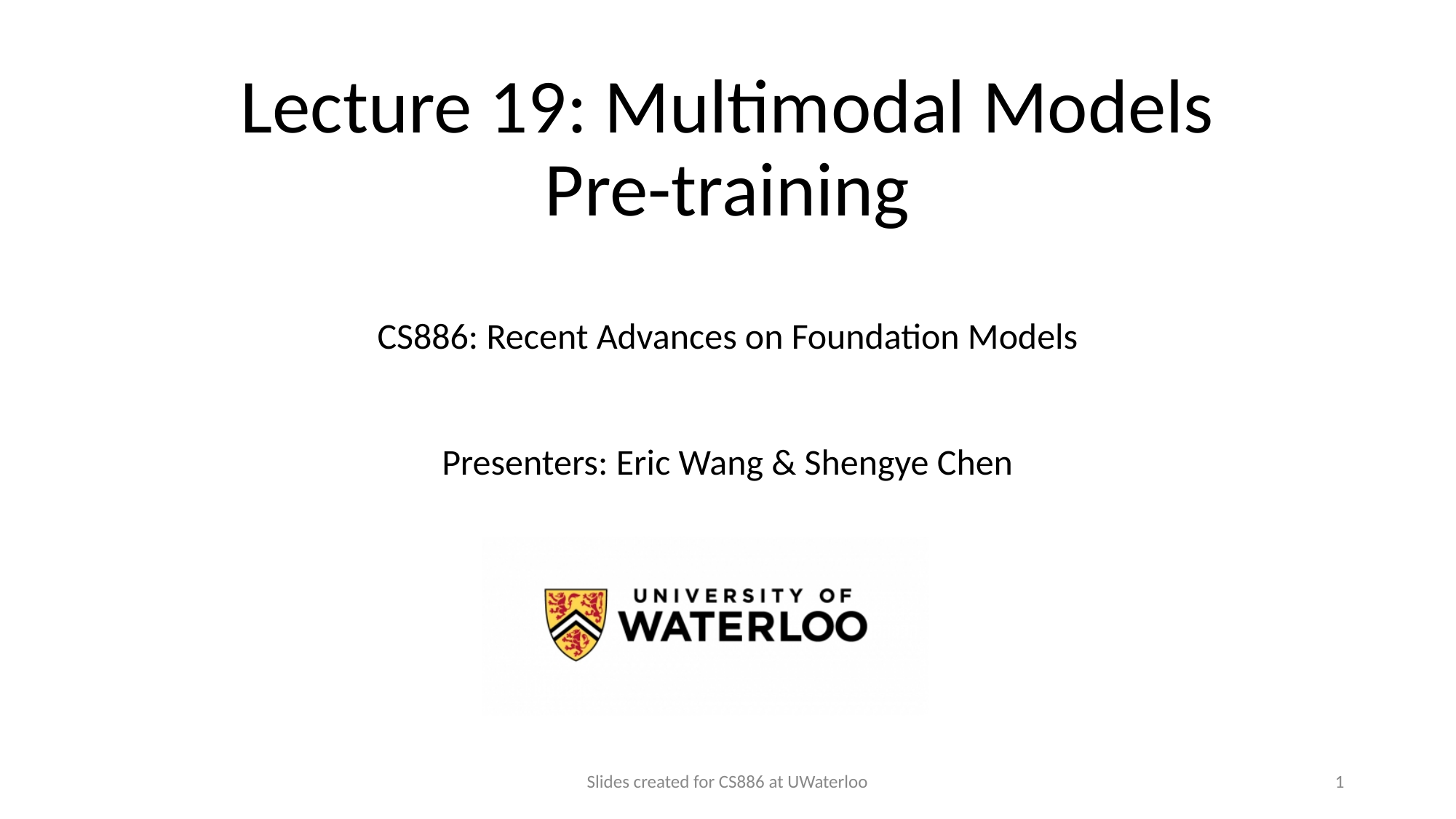

# Lecture 19: Multimodal Models Pre-training
Presenters: Eric Wang & Shengye Chen
Slides created for CS886 at UWaterloo
1